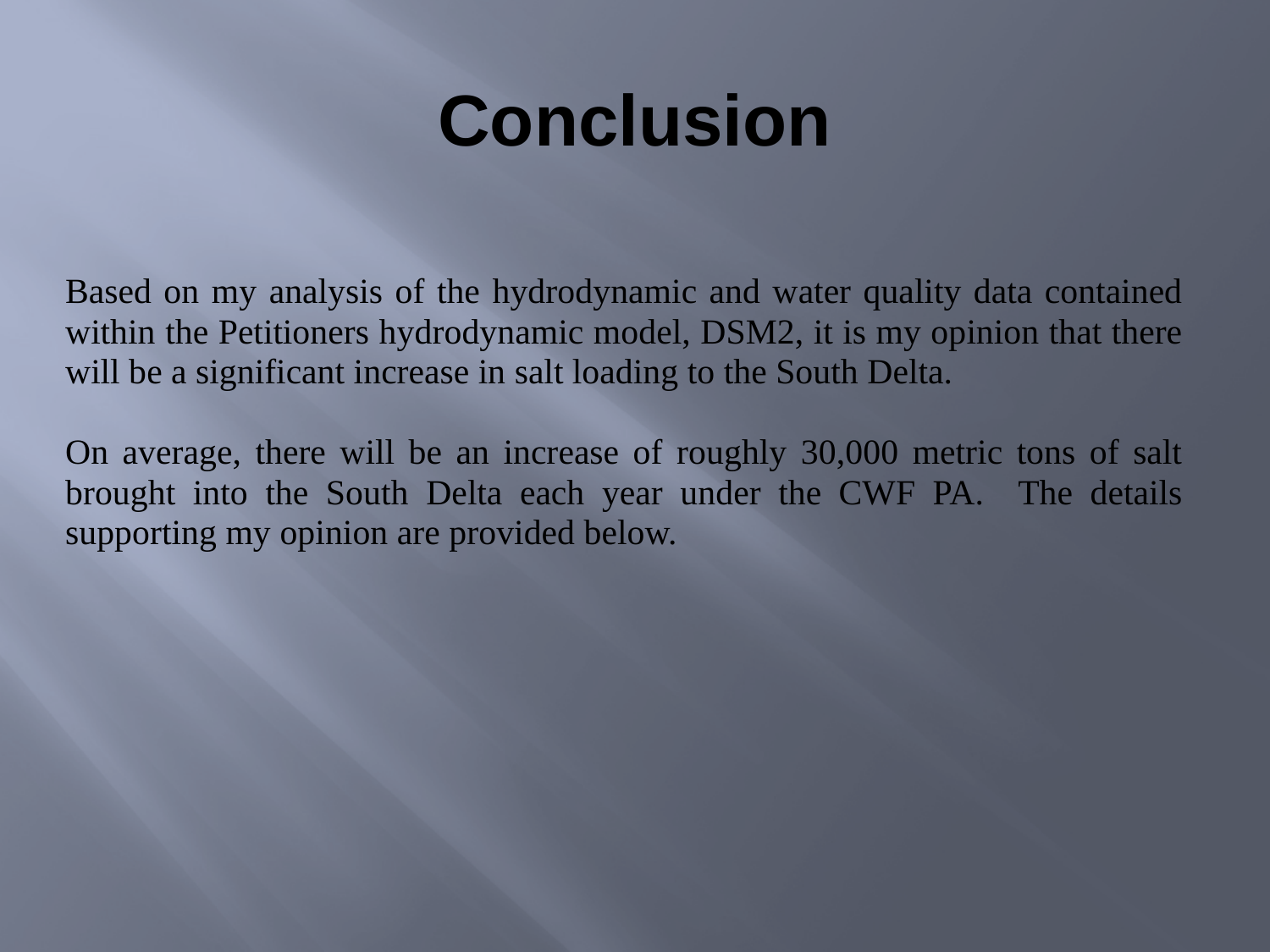

# Conclusion
Based on my analysis of the hydrodynamic and water quality data contained within the Petitioners hydrodynamic model, DSM2, it is my opinion that there will be a significant increase in salt loading to the South Delta.

On average, there will be an increase of roughly 30,000 metric tons of salt brought into the South Delta each year under the CWF PA.  The details supporting my opinion are provided below.